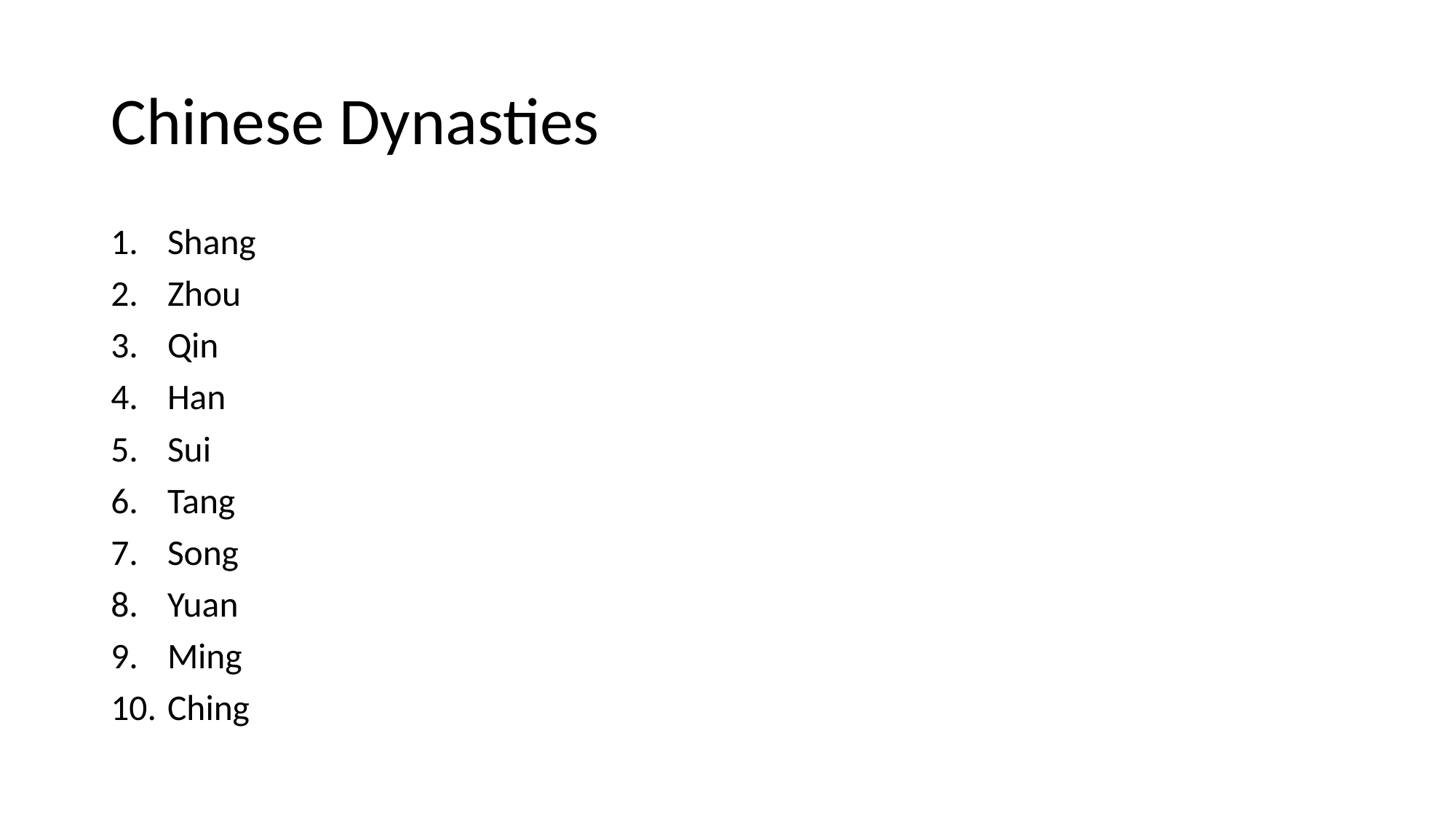

# Chinese Dynasties
Shang
Zhou
Qin
Han
Sui
Tang
Song
Yuan
Ming
Ching